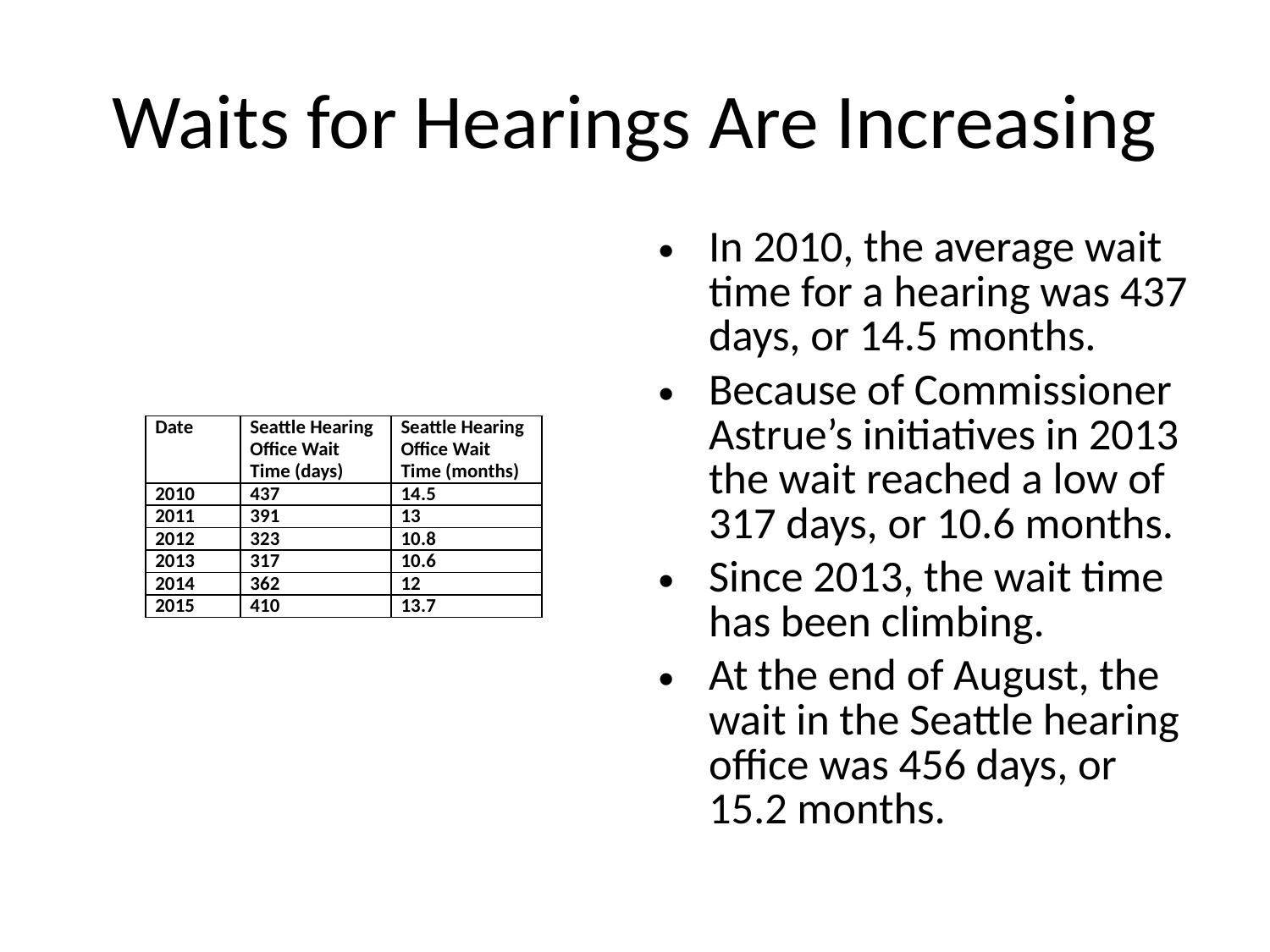

# Waits for Hearings Are Increasing
In 2010, the average wait time for a hearing was 437 days, or 14.5 months.
Because of Commissioner Astrue’s initiatives in 2013 the wait reached a low of 317 days, or 10.6 months.
Since 2013, the wait time has been climbing.
At the end of August, the wait in the Seattle hearing office was 456 days, or 15.2 months.
| Date | Seattle Hearing Office Wait Time (days) | Seattle Hearing Office Wait Time (months) |
| --- | --- | --- |
| 2010 | 437 | 14.5 |
| 2011 | 391 | 13 |
| 2012 | 323 | 10.8 |
| 2013 | 317 | 10.6 |
| 2014 | 362 | 12 |
| 2015 | 410 | 13.7 |